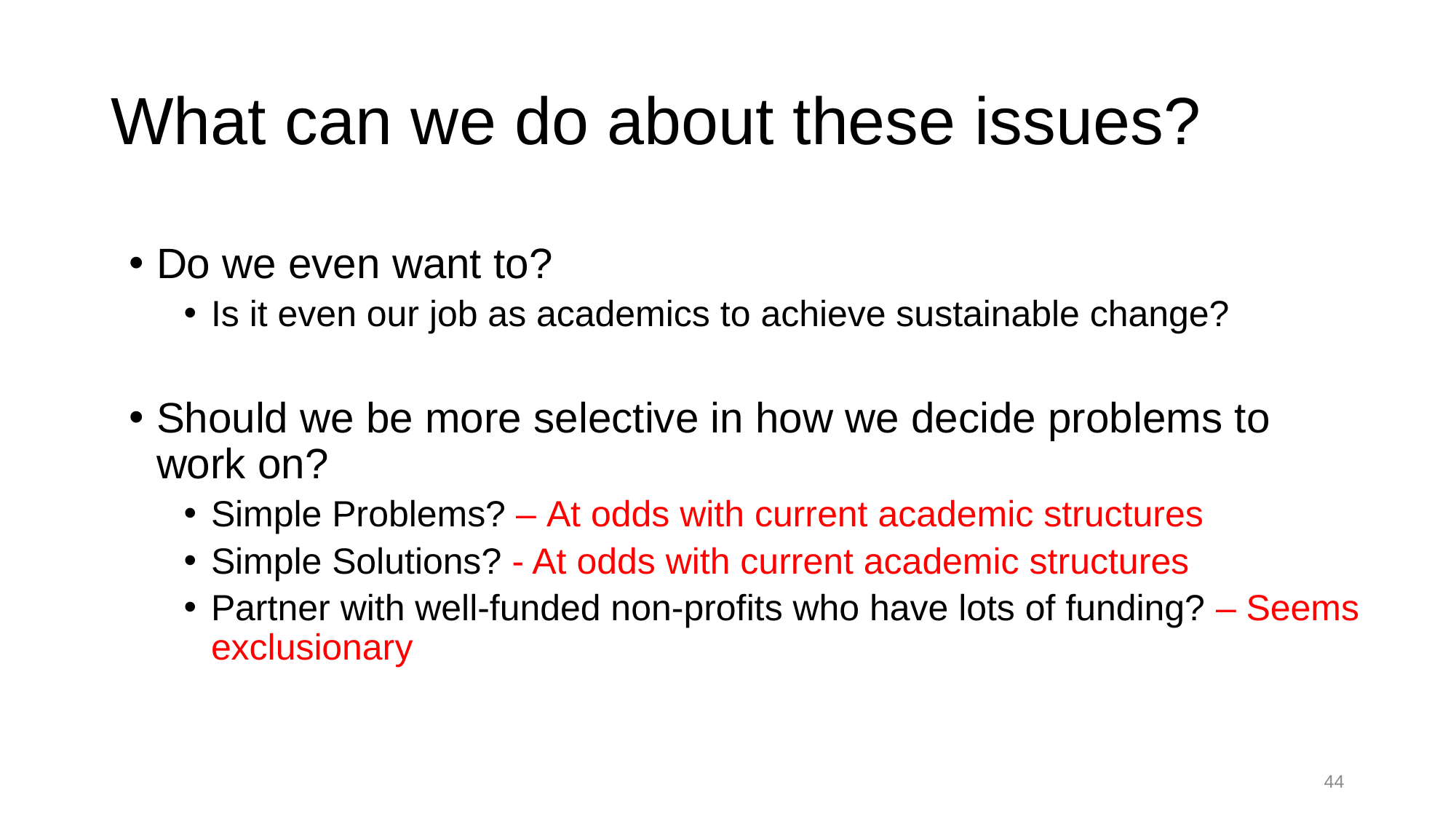

# What can we do about these issues?

Do we even want to?
Is it even our job as academics to achieve sustainable change?

Should we be more selective in how we decide problems to work on?
Simple Problems? – At odds with current academic structures
Simple Solutions? - At odds with current academic structures
Partner with well-funded non-profits who have lots of funding? – Seems exclusionary

44